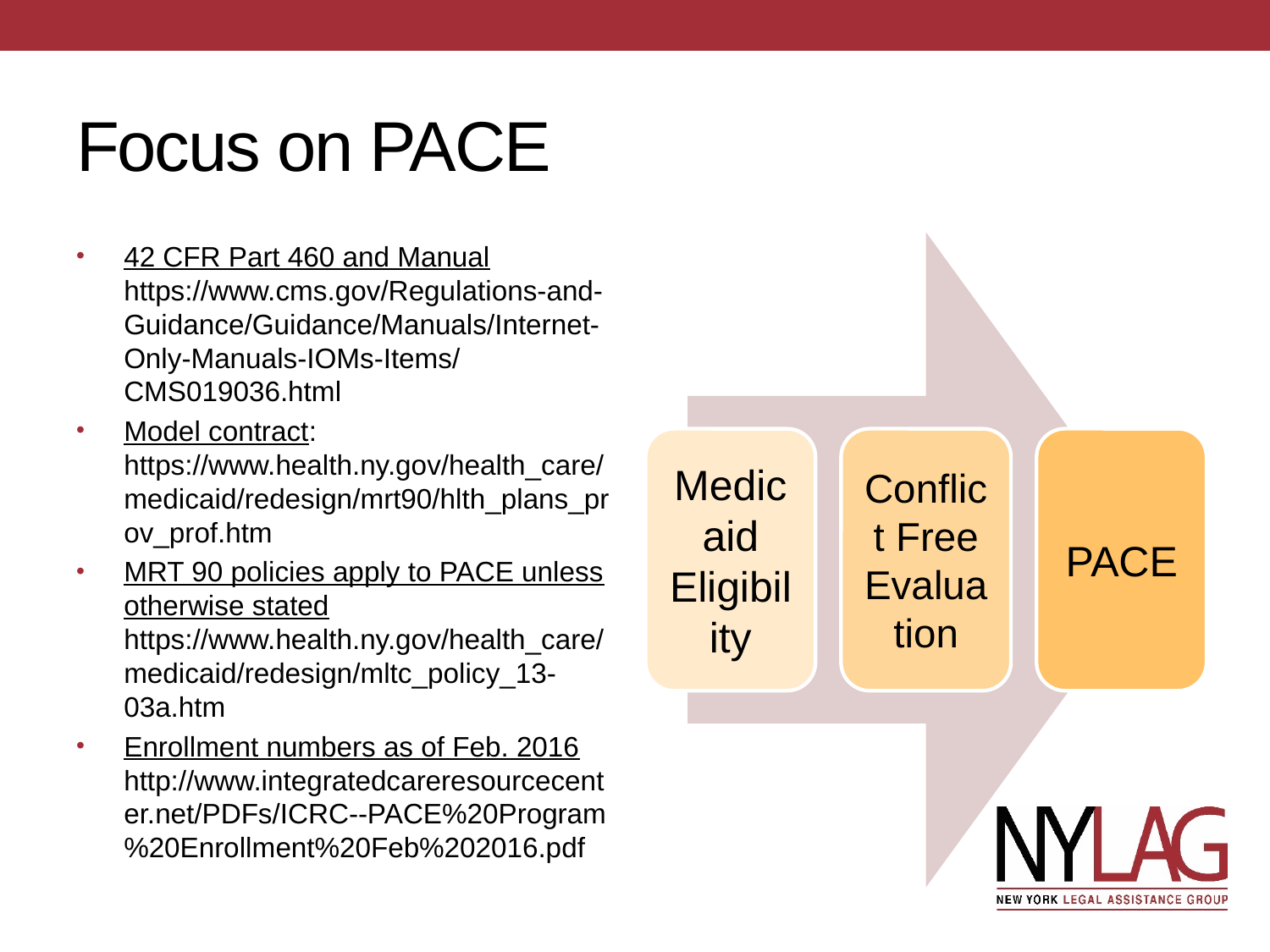

# Focus on PACE
Medicaid Eligibility
Conflict Free Evaluation
PACE
42 CFR Part 460 and Manual https://www.cms.gov/Regulations-and-Guidance/Guidance/Manuals/Internet-Only-Manuals-IOMs-Items/CMS019036.html
Model contract: https://www.health.ny.gov/health_care/medicaid/redesign/mrt90/hlth_plans_prov_prof.htm
MRT 90 policies apply to PACE unless otherwise stated https://www.health.ny.gov/health_care/medicaid/redesign/mltc_policy_13-03a.htm
Enrollment numbers as of Feb. 2016 http://www.integratedcareresourcecenter.net/PDFs/ICRC--PACE%20Program%20Enrollment%20Feb%202016.pdf